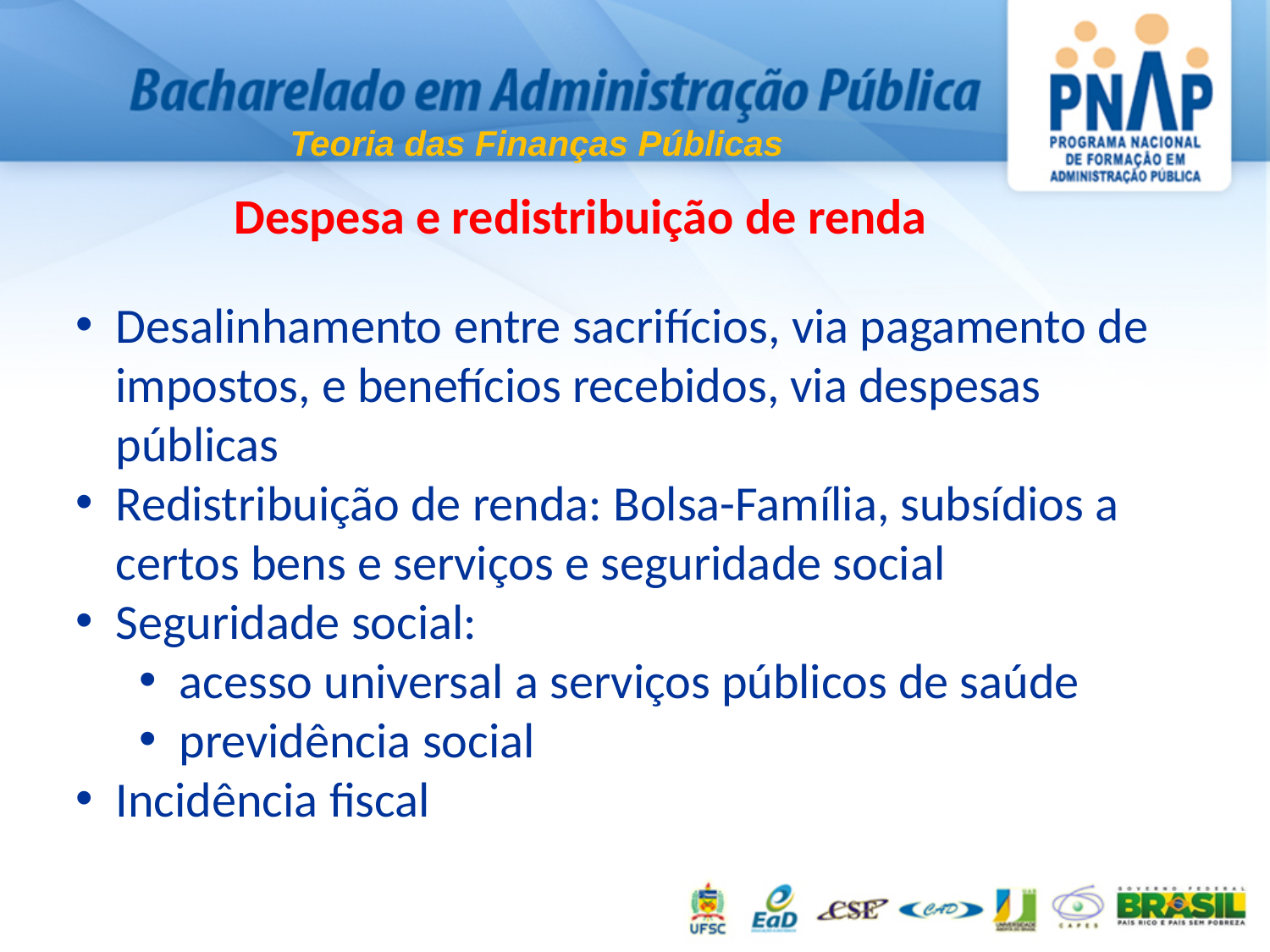

Teoria das Finanças Públicas
Despesa e redistribuição de renda
Desalinhamento entre sacrifícios, via pagamento de impostos, e benefícios recebidos, via despesas públicas
Redistribuição de renda: Bolsa-Família, subsídios a certos bens e serviços e seguridade social
Seguridade social:
acesso universal a serviços públicos de saúde
previdência social
Incidência fiscal